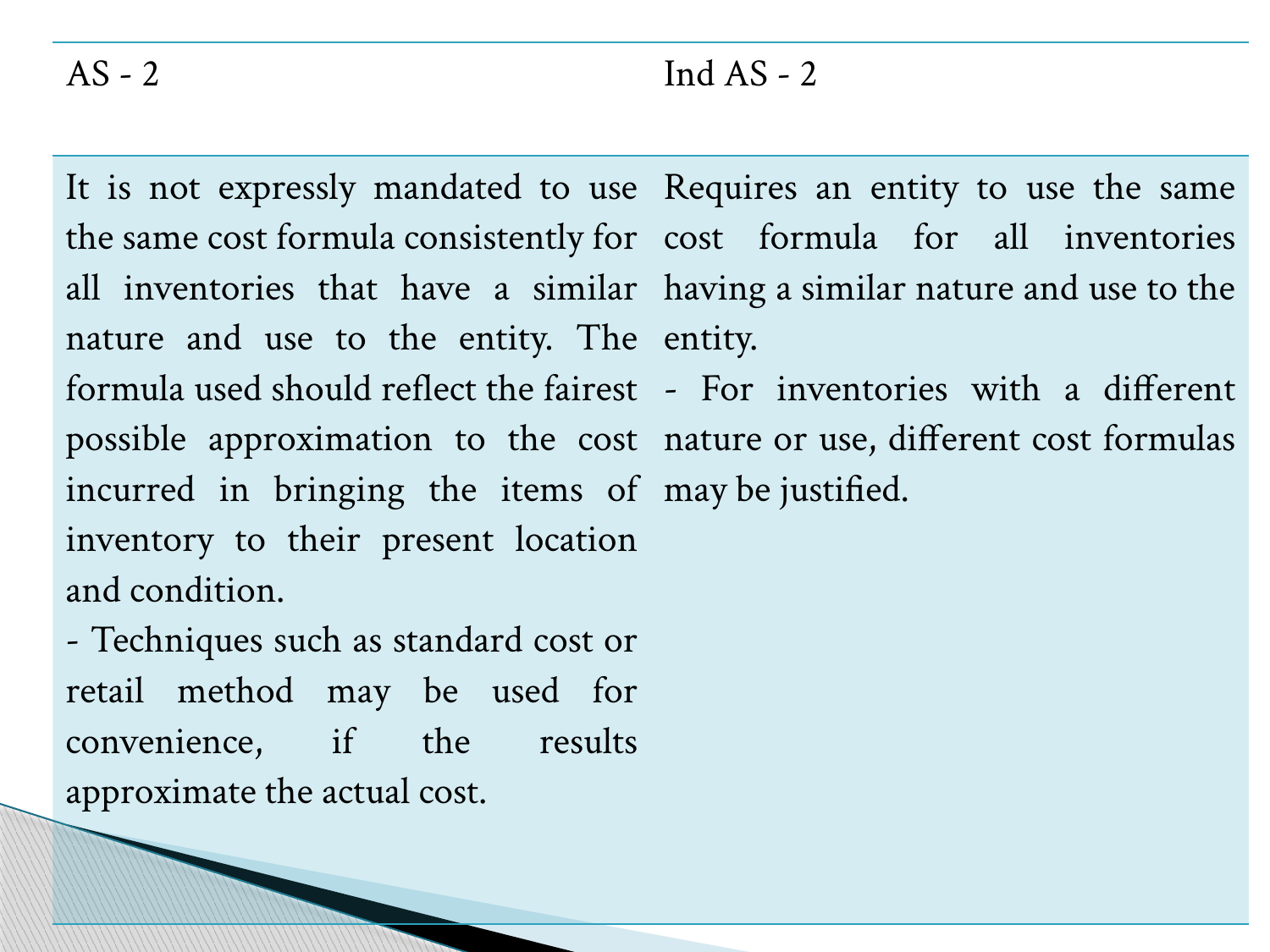

| AS - 2 | Ind AS - 2 |
| --- | --- |
| It is not expressly mandated to use the same cost formula consistently for all inventories that have a similar nature and use to the entity. The formula used should reflect the fairest possible approximation to the cost incurred in bringing the items of inventory to their present location and condition. - Techniques such as standard cost or retail method may be used for convenience, if the results approximate the actual cost. | Requires an entity to use the same cost formula for all inventories having a similar nature and use to the entity. - For inventories with a different nature or use, different cost formulas may be justified. |